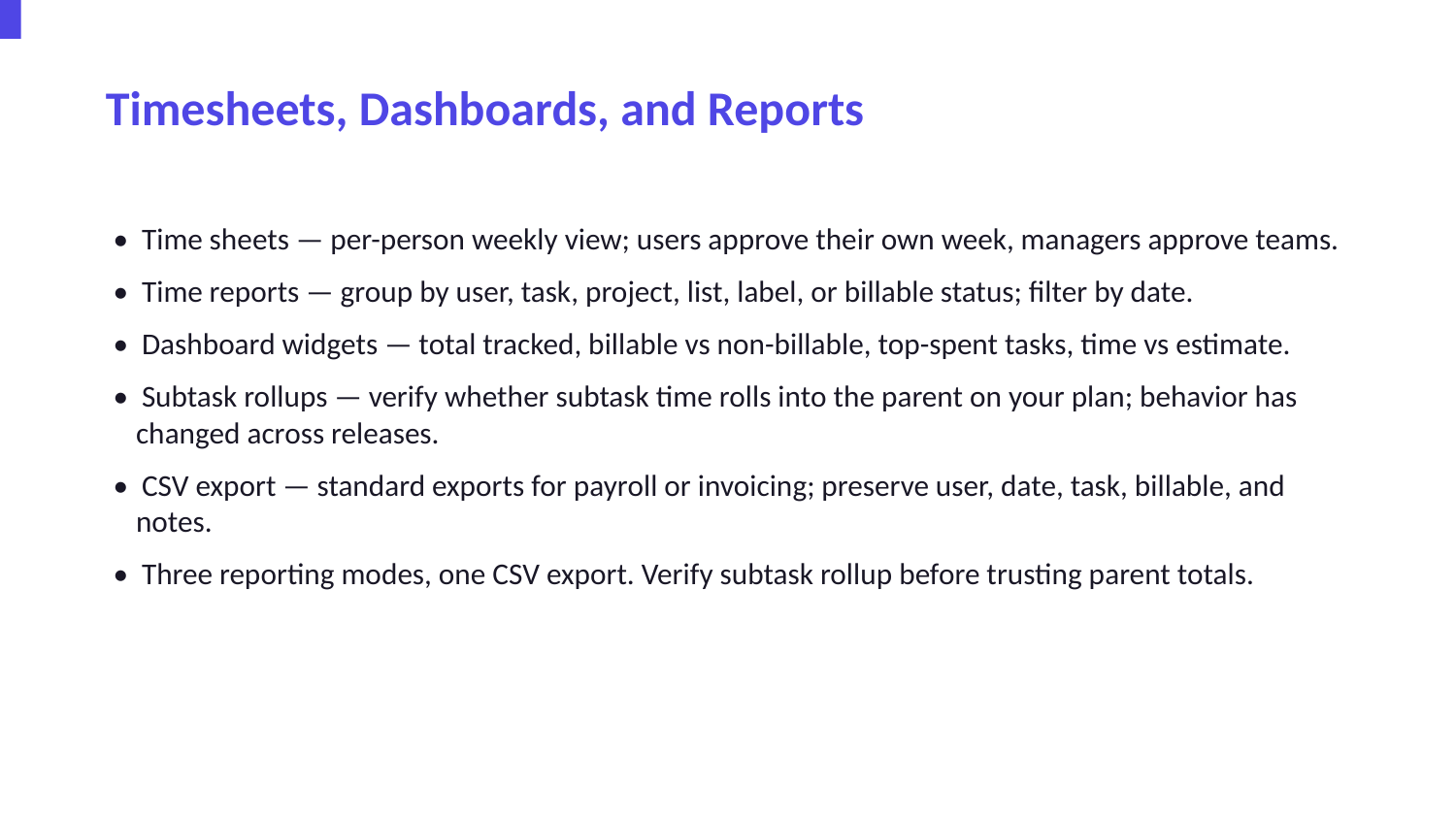

Timesheets, Dashboards, and Reports
•  Time sheets — per-person weekly view; users approve their own week, managers approve teams.
•  Time reports — group by user, task, project, list, label, or billable status; filter by date.
•  Dashboard widgets — total tracked, billable vs non-billable, top-spent tasks, time vs estimate.
•  Subtask rollups — verify whether subtask time rolls into the parent on your plan; behavior has changed across releases.
•  CSV export — standard exports for payroll or invoicing; preserve user, date, task, billable, and notes.
•  Three reporting modes, one CSV export. Verify subtask rollup before trusting parent totals.